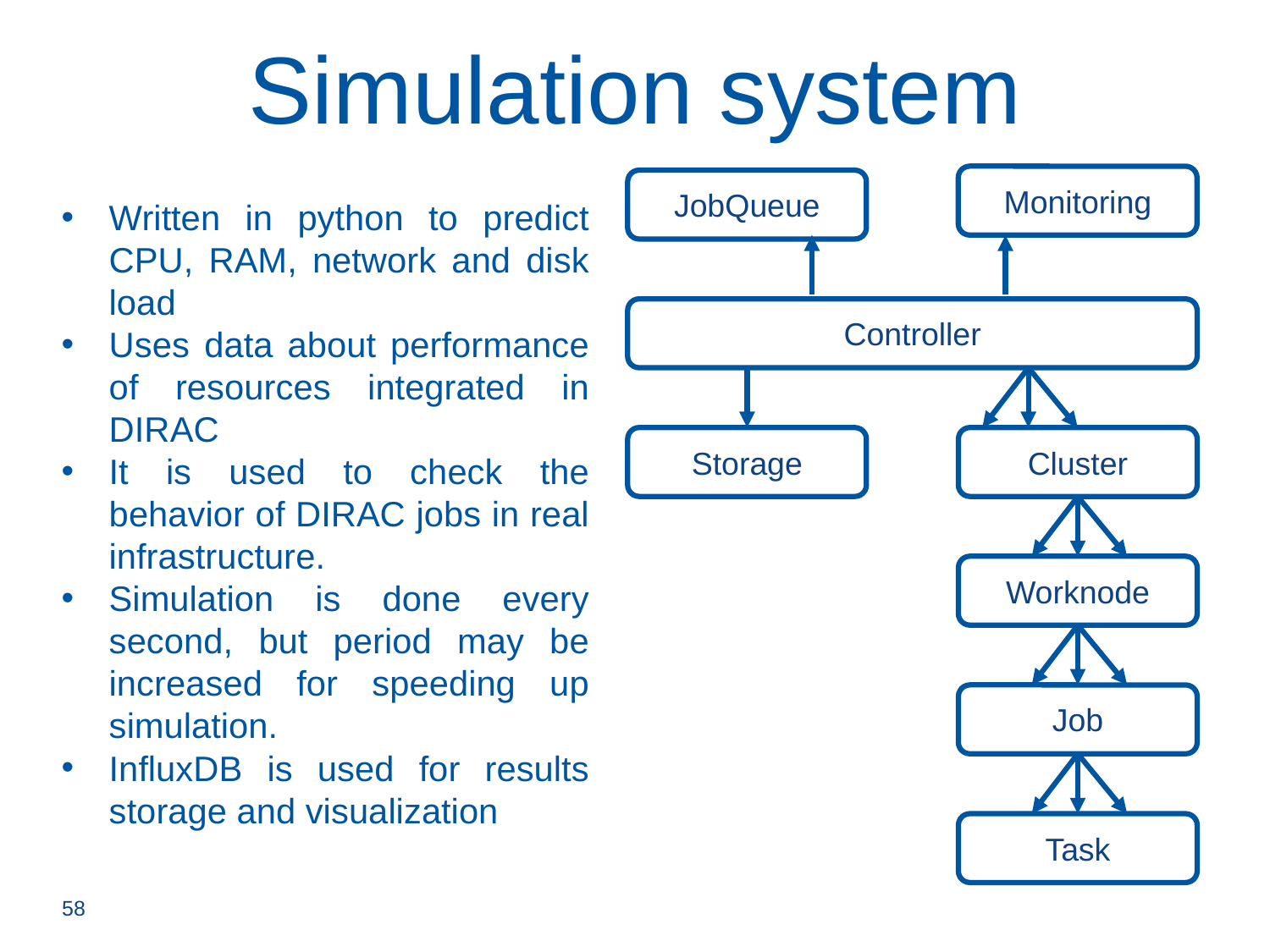

Simulation system
Monitoring
JobQueue
Written in python to predict CPU, RAM, network and disk load
Uses data about performance of resources integrated in DIRAC
It is used to check the behavior of DIRAC jobs in real infrastructure.
Simulation is done every second, but period may be increased for speeding up simulation.
InfluxDB is used for results storage and visualization
Controller
Storage
Cluster
Worknode
Job
Task
58